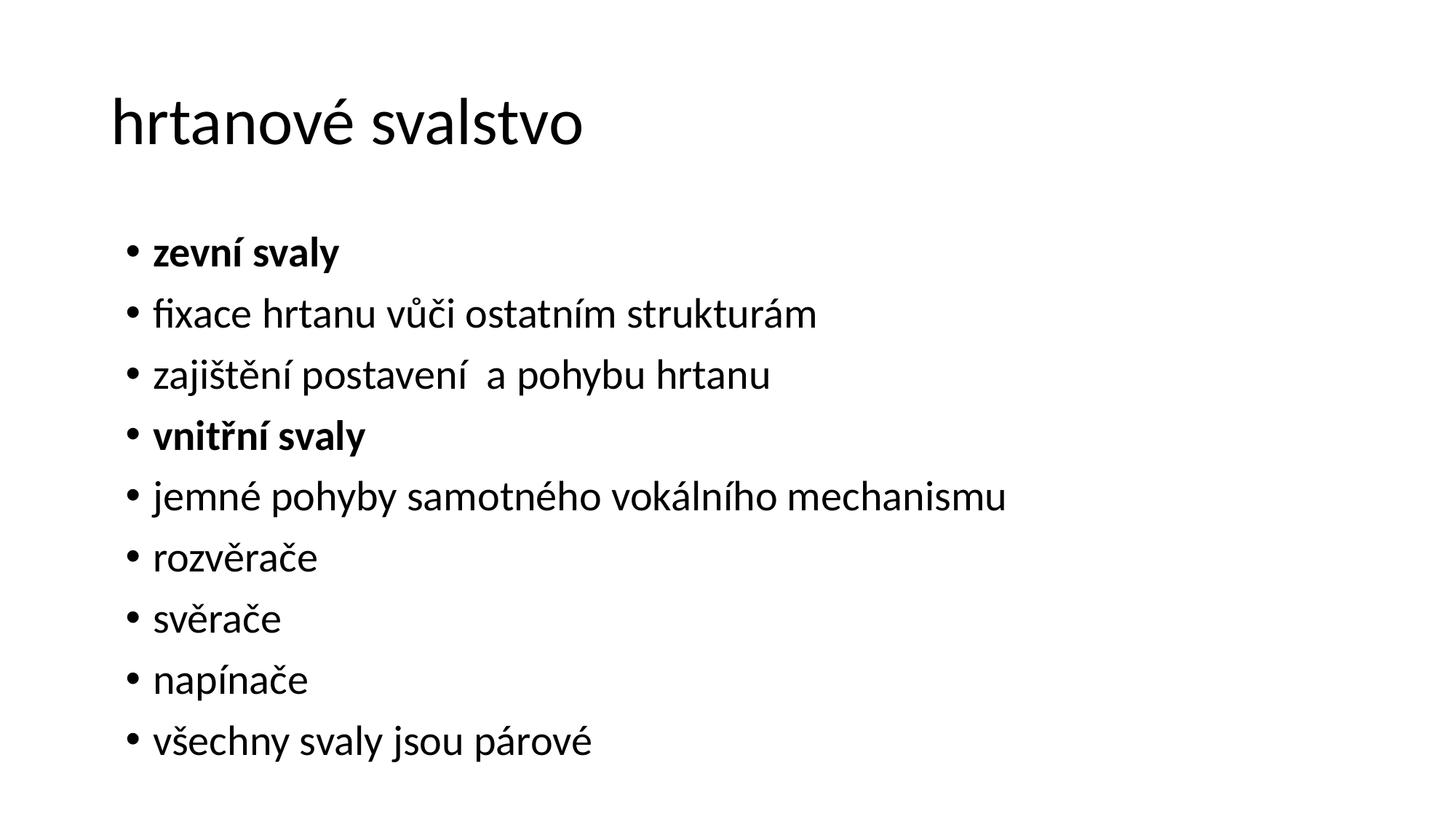

# hrtanové svalstvo
zevní svaly
fixace hrtanu vůči ostatním strukturám
zajištění postavení  a pohybu hrtanu
vnitřní svaly
jemné pohyby samotného vokálního mechanismu
rozvěrače
svěrače
napínače
všechny svaly jsou párové